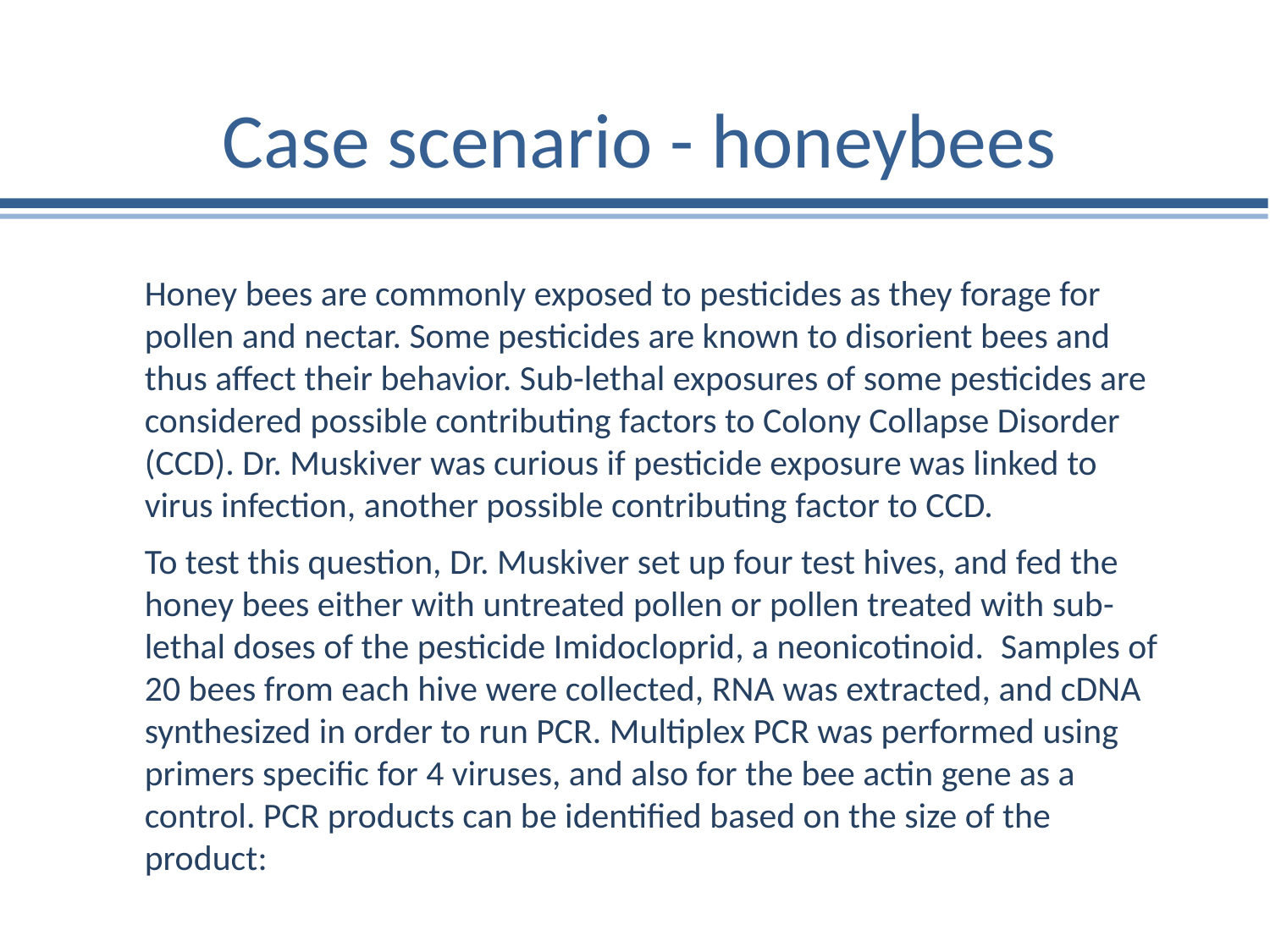

# Case scenario - honeybees
	Honey bees are commonly exposed to pesticides as they forage for pollen and nectar. Some pesticides are known to disorient bees and thus affect their behavior. Sub-lethal exposures of some pesticides are considered possible contributing factors to Colony Collapse Disorder (CCD). Dr. Muskiver was curious if pesticide exposure was linked to virus infection, another possible contributing factor to CCD.
	To test this question, Dr. Muskiver set up four test hives, and fed the honey bees either with untreated pollen or pollen treated with sub-lethal doses of the pesticide Imidocloprid, a neonicotinoid.  Samples of 20 bees from each hive were collected, RNA was extracted, and cDNA synthesized in order to run PCR. Multiplex PCR was performed using primers specific for 4 viruses, and also for the bee actin gene as a control. PCR products can be identified based on the size of the product: